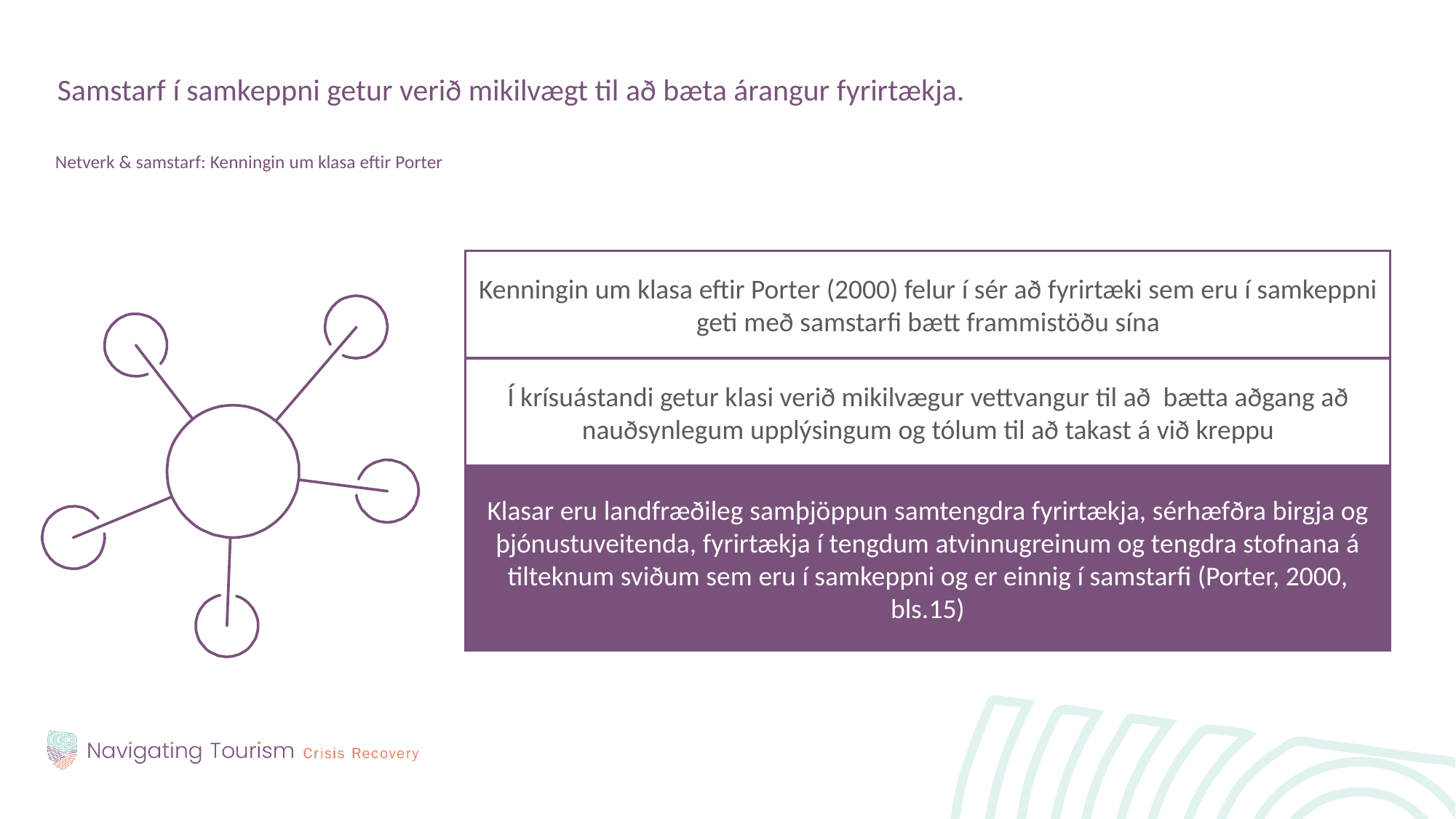

Samstarf í samkeppni getur verið mikilvægt til að bæta árangur fyrirtækja.
Netverk & samstarf: Kenningin um klasa eftir Porter

Kenningin um klasa eftir Porter (2000) felur í sér að fyrirtæki sem eru í samkeppni geti með samstarfi bætt frammistöðu sína

Í krísuástandi getur klasi verið mikilvægur vettvangur til að  bætta aðgang að nauðsynlegum upplýsingum og tólum til að takast á við kreppu
Klasar eru landfræðileg samþjöppun samtengdra fyrirtækja, sérhæfðra birgja og þjónustuveitenda, fyrirtækja í tengdum atvinnugreinum og tengdra stofnana á tilteknum sviðum sem eru í samkeppni og er einnig í samstarfi (Porter, 2000, bls.15)